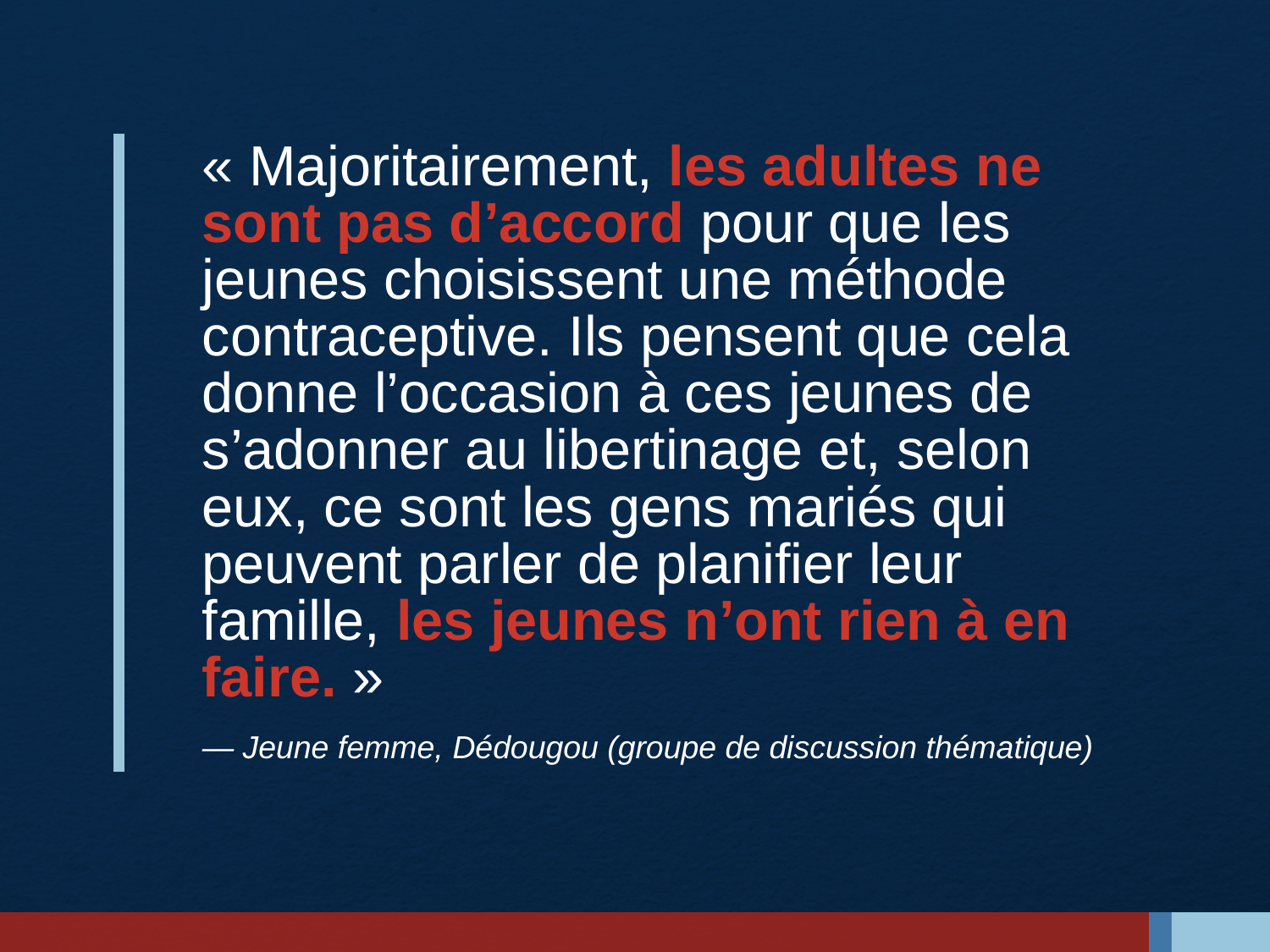

« Majoritairement, les adultes ne sont pas d’accord pour que les jeunes choisissent une méthode contraceptive. Ils pensent que cela donne l’occasion à ces jeunes de s’adonner au libertinage et, selon eux, ce sont les gens mariés qui peuvent parler de planifier leur famille, les jeunes n’ont rien à en faire. »
— Jeune femme, Dédougou (groupe de discussion thématique)